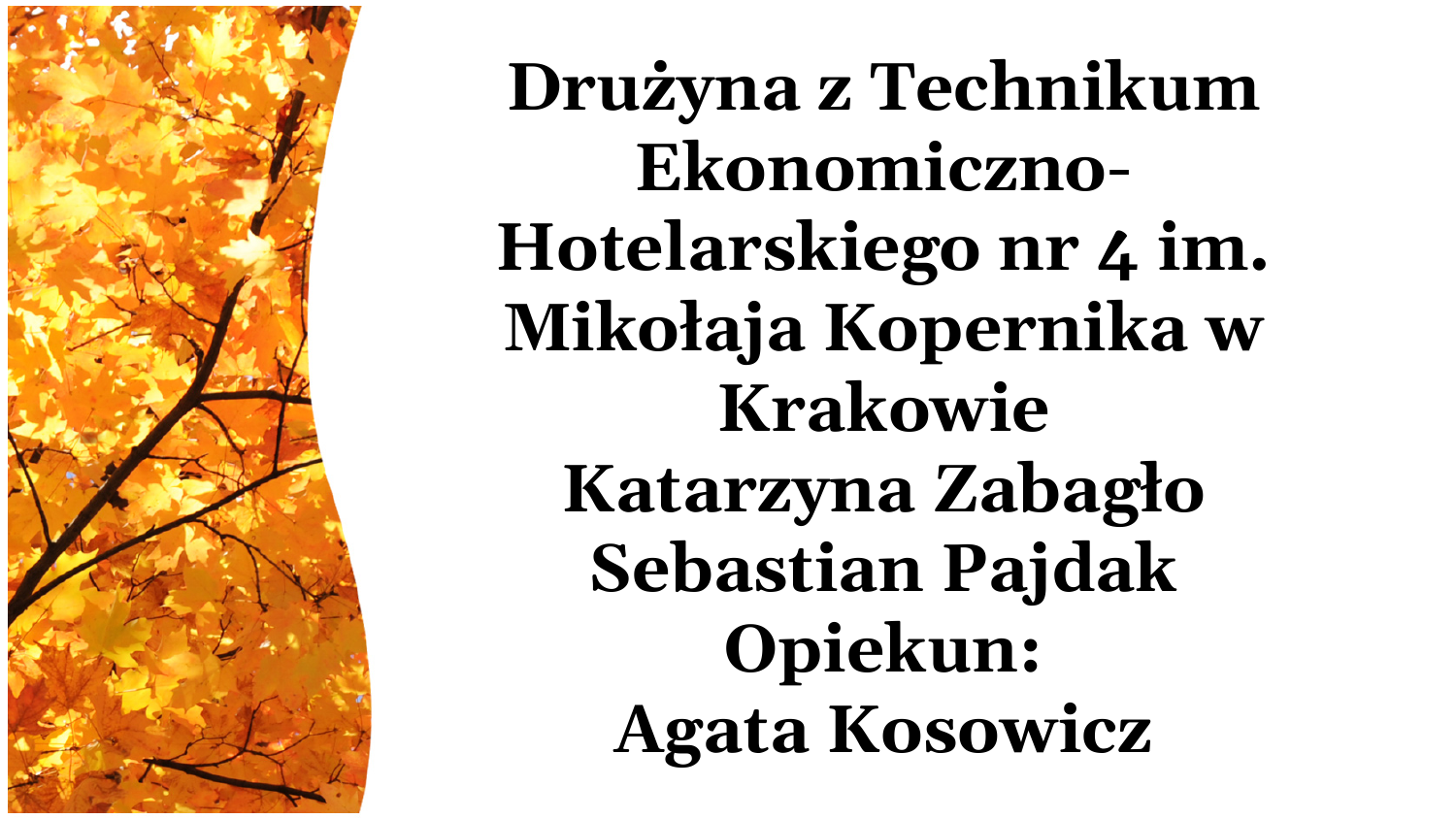

# Drużyna z Technikum Ekonomiczno-Hotelarskiego nr 4 im. Mikołaja Kopernika w Krakowie Katarzyna Zabagło Sebastian Pajdak Opiekun: Agata Kosowicz